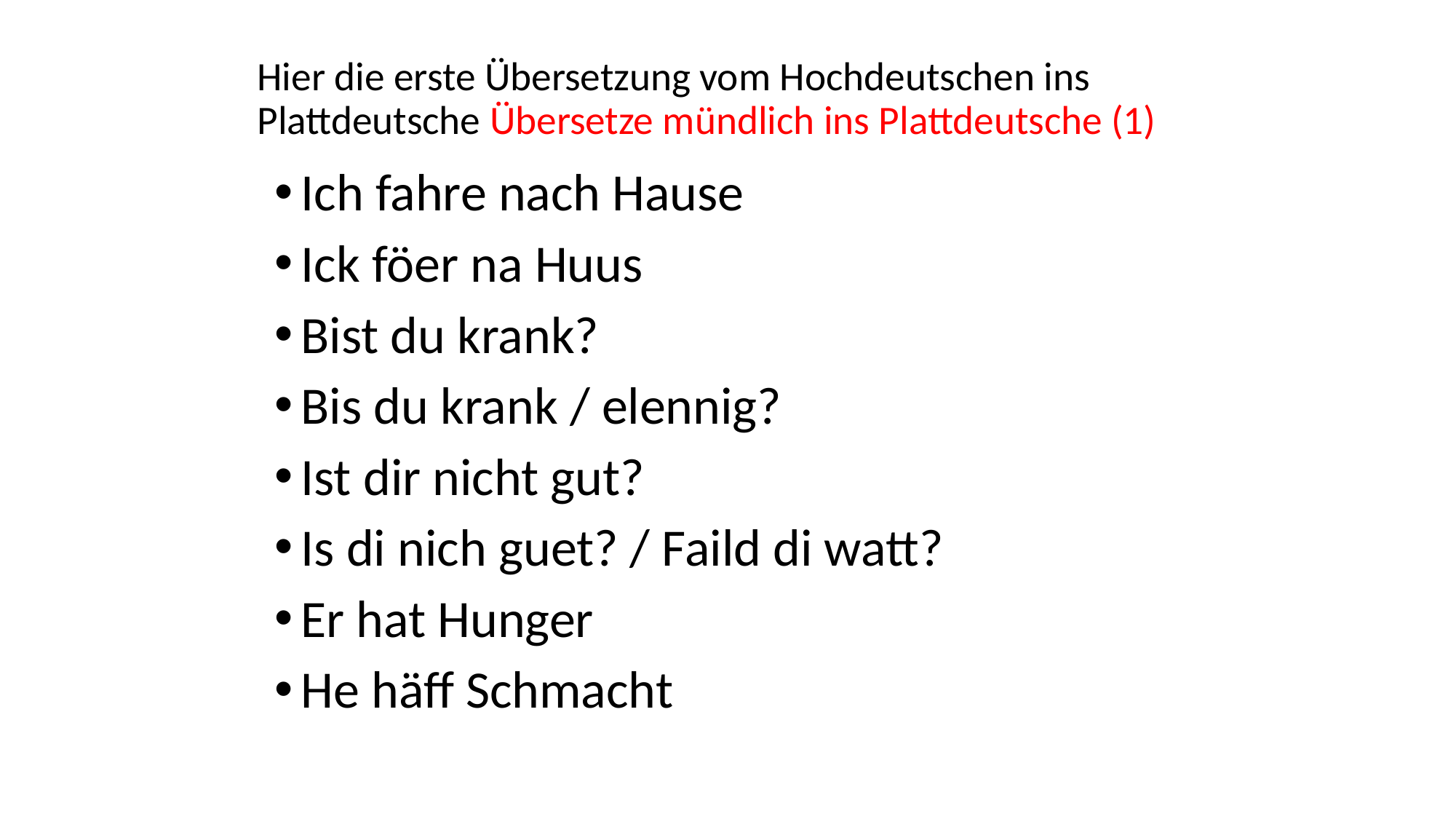

# Hier die erste Übersetzung vom Hochdeutschen ins Plattdeutsche Übersetze mündlich ins Plattdeutsche (1)
Ich fahre nach Hause
Ick föer na Huus
Bist du krank?
Bis du krank / elennig?
Ist dir nicht gut?
Is di nich guet? / Faild di watt?
Er hat Hunger
He häff Schmacht